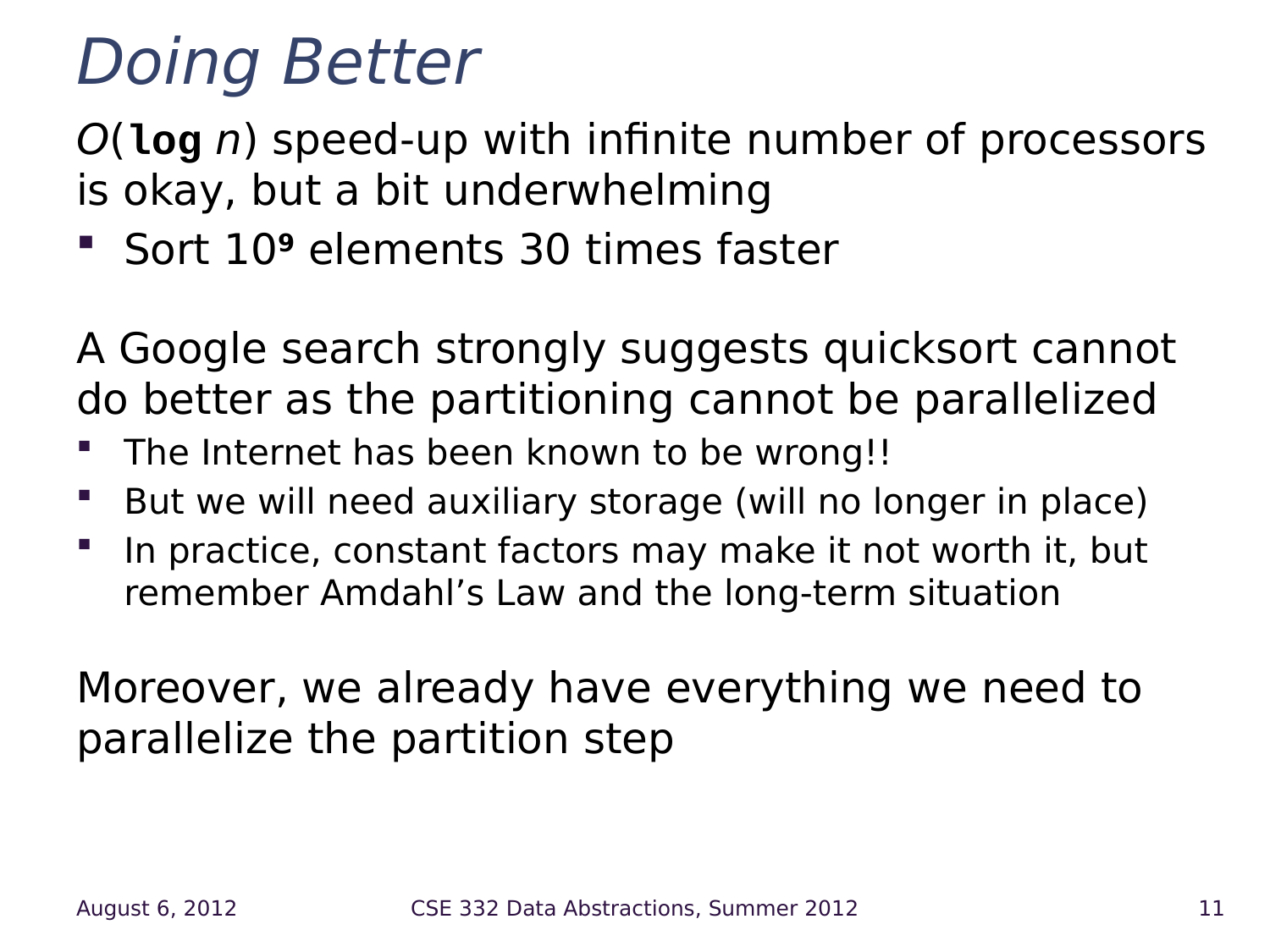

# Doing Better
O(log n) speed-up with infinite number of processors is okay, but a bit underwhelming
Sort 109 elements 30 times faster

A Google search strongly suggests quicksort cannot do better as the partitioning cannot be parallelized
The Internet has been known to be wrong!!
But we will need auxiliary storage (will no longer in place)
In practice, constant factors may make it not worth it, but remember Amdahl’s Law and the long-term situation

Moreover, we already have everything we need to parallelize the partition step
August 6, 2012
CSE 332 Data Abstractions, Summer 2012
11